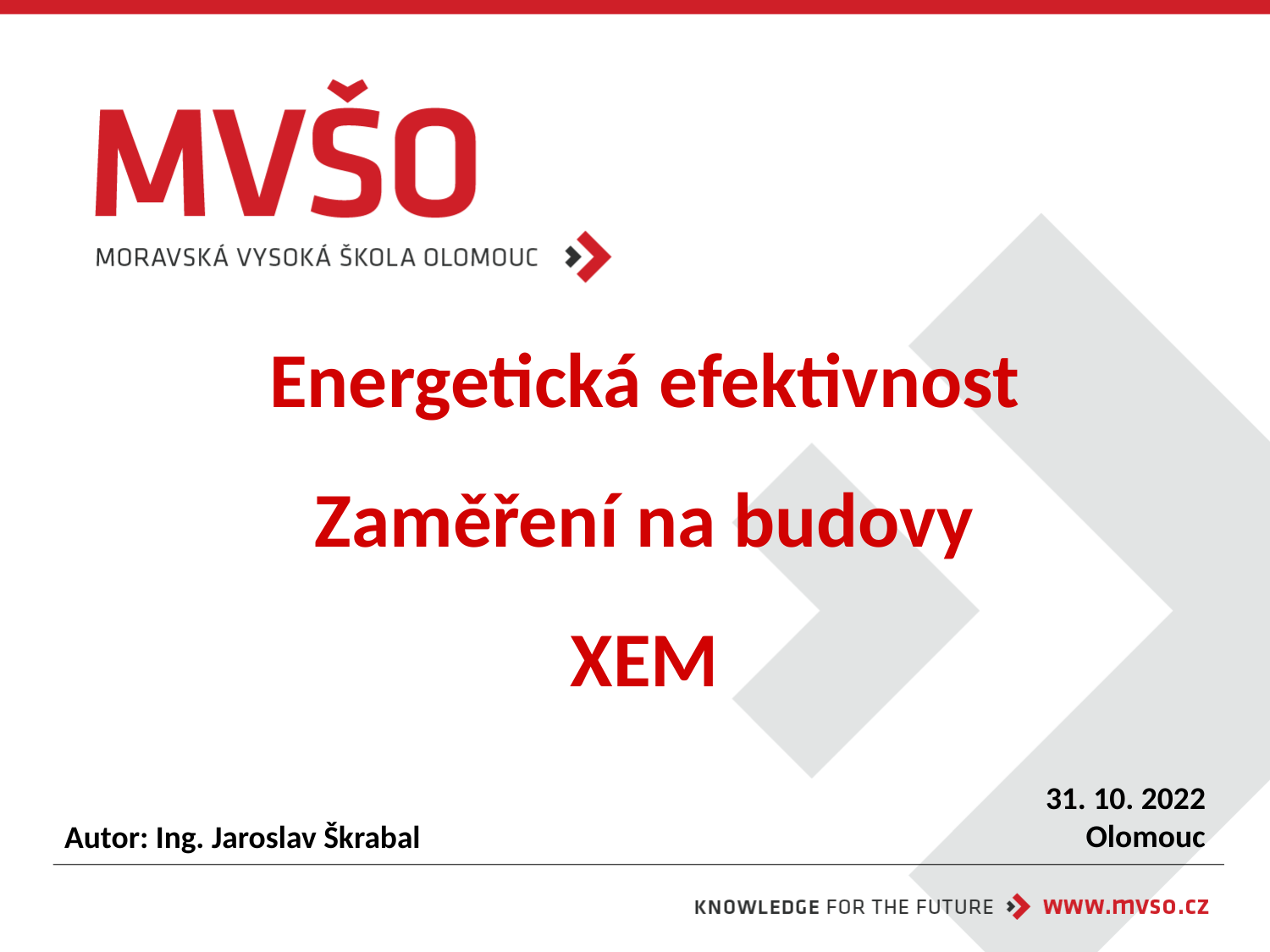

# Energetická efektivnost Zaměření na budovy XEM
31. 10. 2022
Olomouc

Autor: Ing. Jaroslav Škrabal